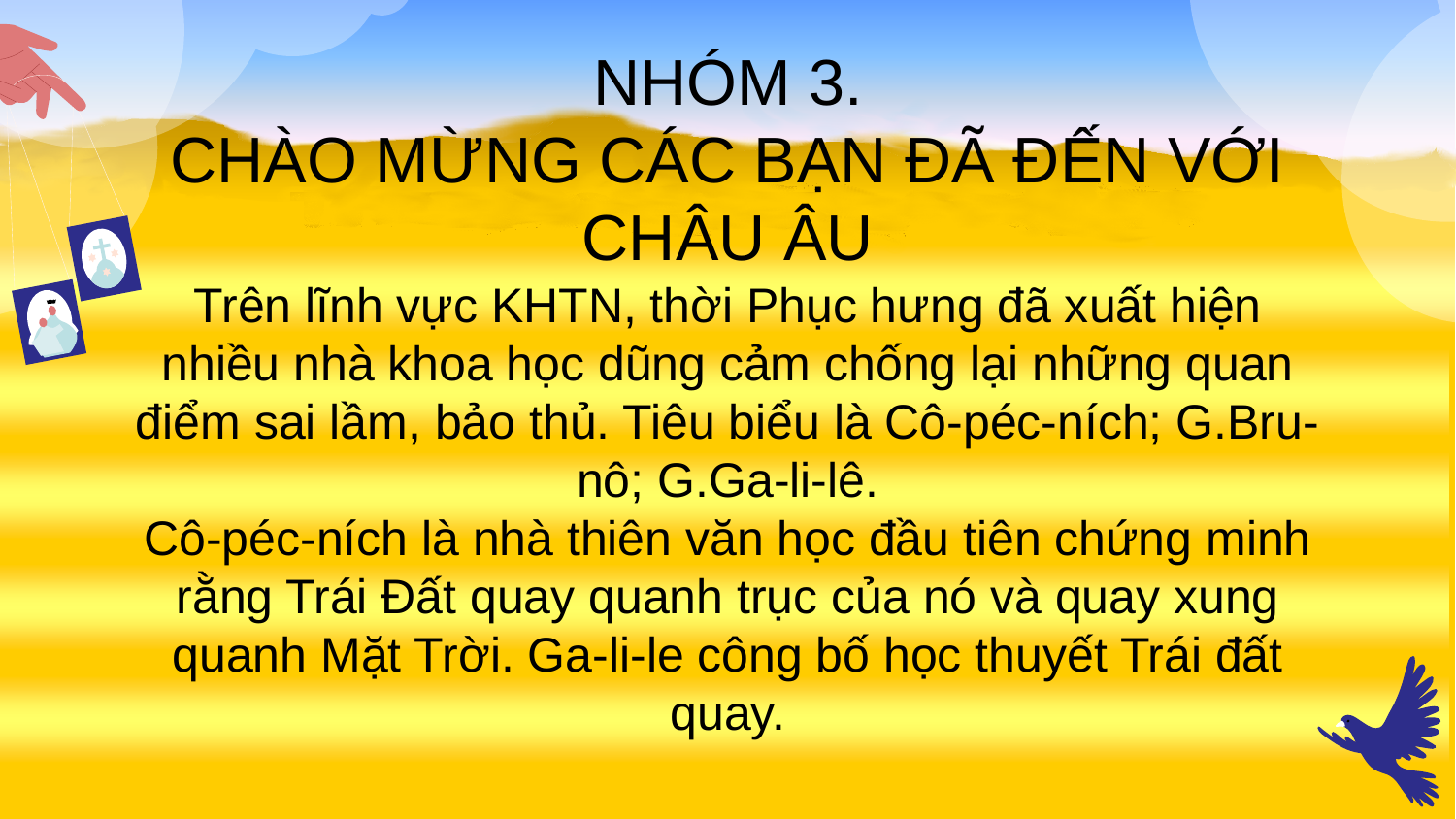

# NHÓM 3. CHÀO MỪNG CÁC BẠN ĐÃ ĐẾN VỚI CHÂU ÂU Trên lĩnh vực KHTN, thời Phục hưng đã xuất hiện nhiều nhà khoa học dũng cảm chống lại những quan điểm sai lầm, bảo thủ. Tiêu biểu là Cô-péc-ních; G.Bru-nô; G.Ga-li-lê. Cô-péc-ních là nhà thiên văn học đầu tiên chứng minh rằng Trái Đất quay quanh trục của nó và quay xung quanh Mặt Trời. Ga-li-le công bố học thuyết Trái đất quay.